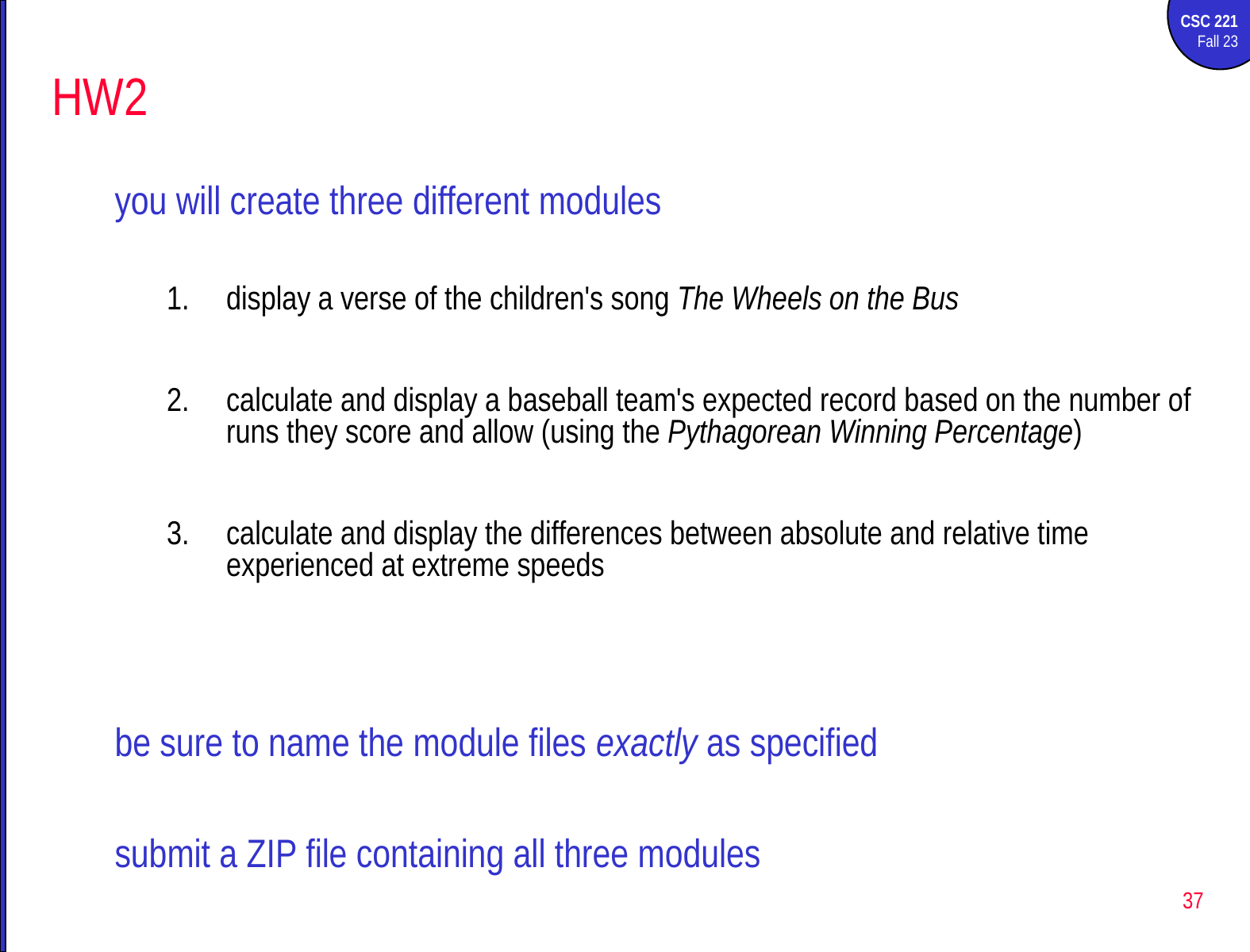

# HW2
you will create three different modules

display a verse of the children's song The Wheels on the Bus

calculate and display a baseball team's expected record based on the number of runs they score and allow (using the Pythagorean Winning Percentage)

calculate and display the differences between absolute and relative time experienced at extreme speeds

be sure to name the module files exactly as specified

submit a ZIP file containing all three modules

37